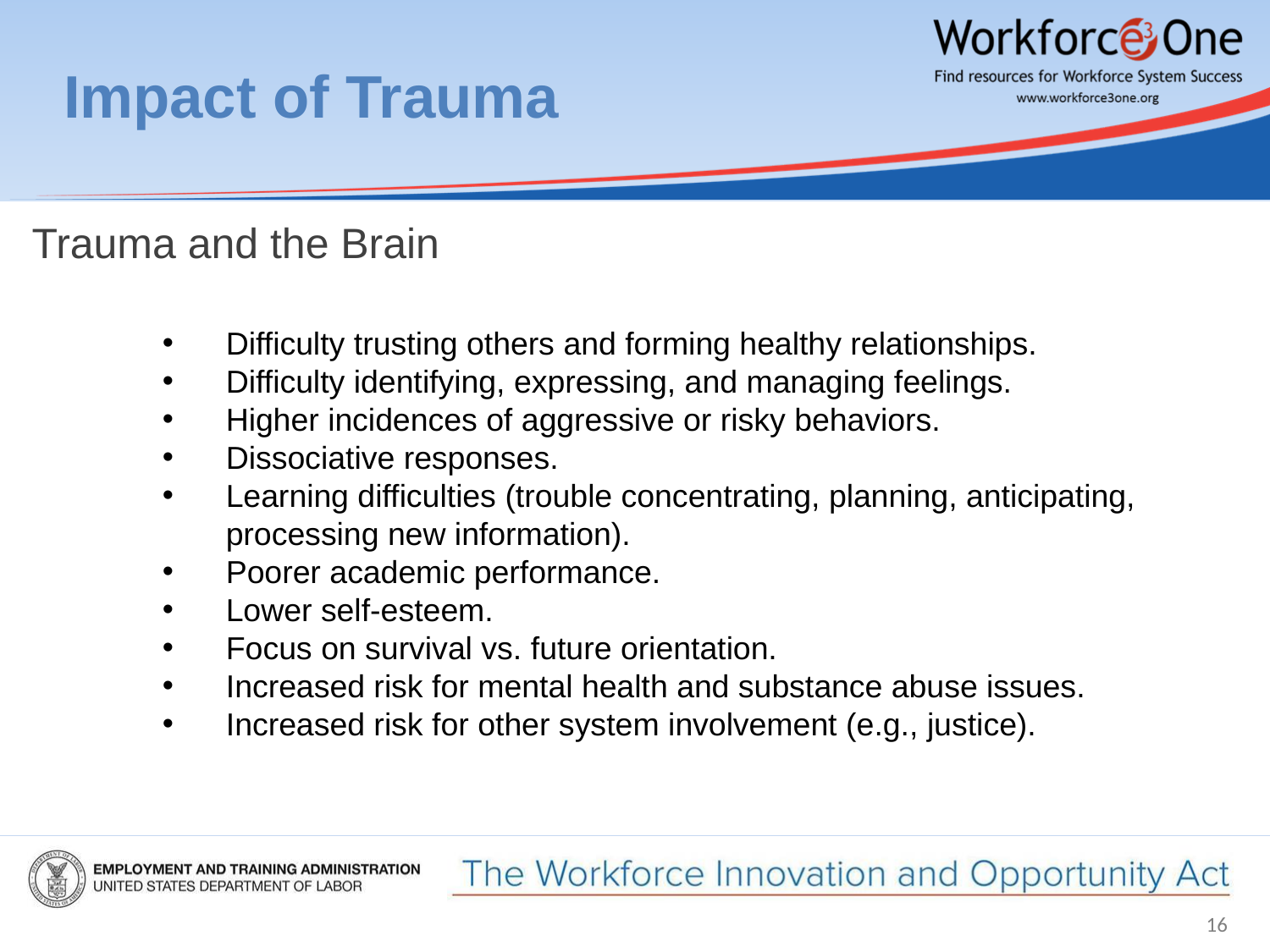

# Impact of Trauma
Trauma and the Brain
Difficulty trusting others and forming healthy relationships.
Difficulty identifying, expressing, and managing feelings.
Higher incidences of aggressive or risky behaviors.
Dissociative responses.
Learning difficulties (trouble concentrating, planning, anticipating, processing new information).
Poorer academic performance.
Lower self-esteem.
Focus on survival vs. future orientation.
Increased risk for mental health and substance abuse issues.
Increased risk for other system involvement (e.g., justice).